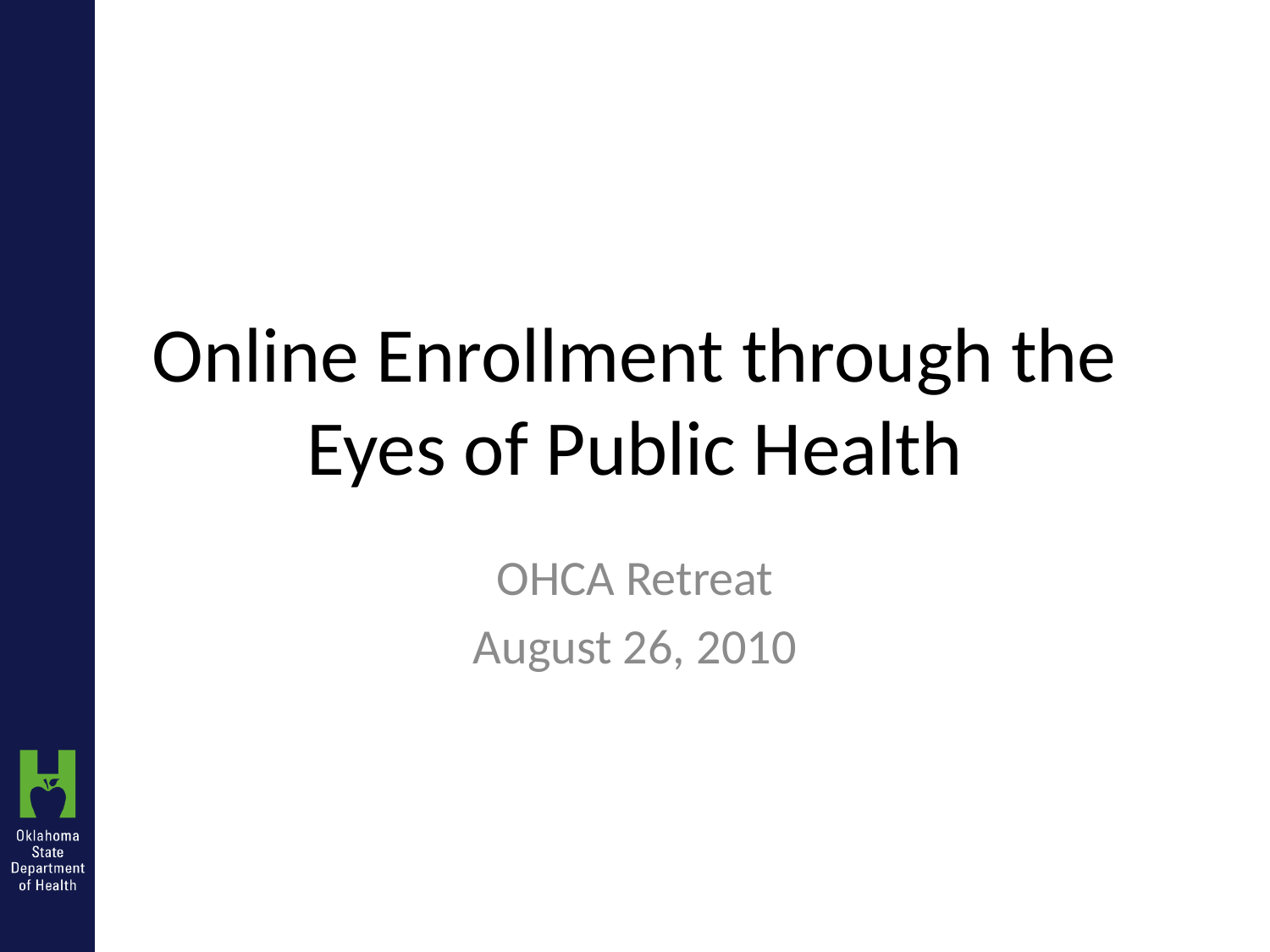

# Online Enrollment through the Eyes of Public Health
OHCA Retreat
August 26, 2010